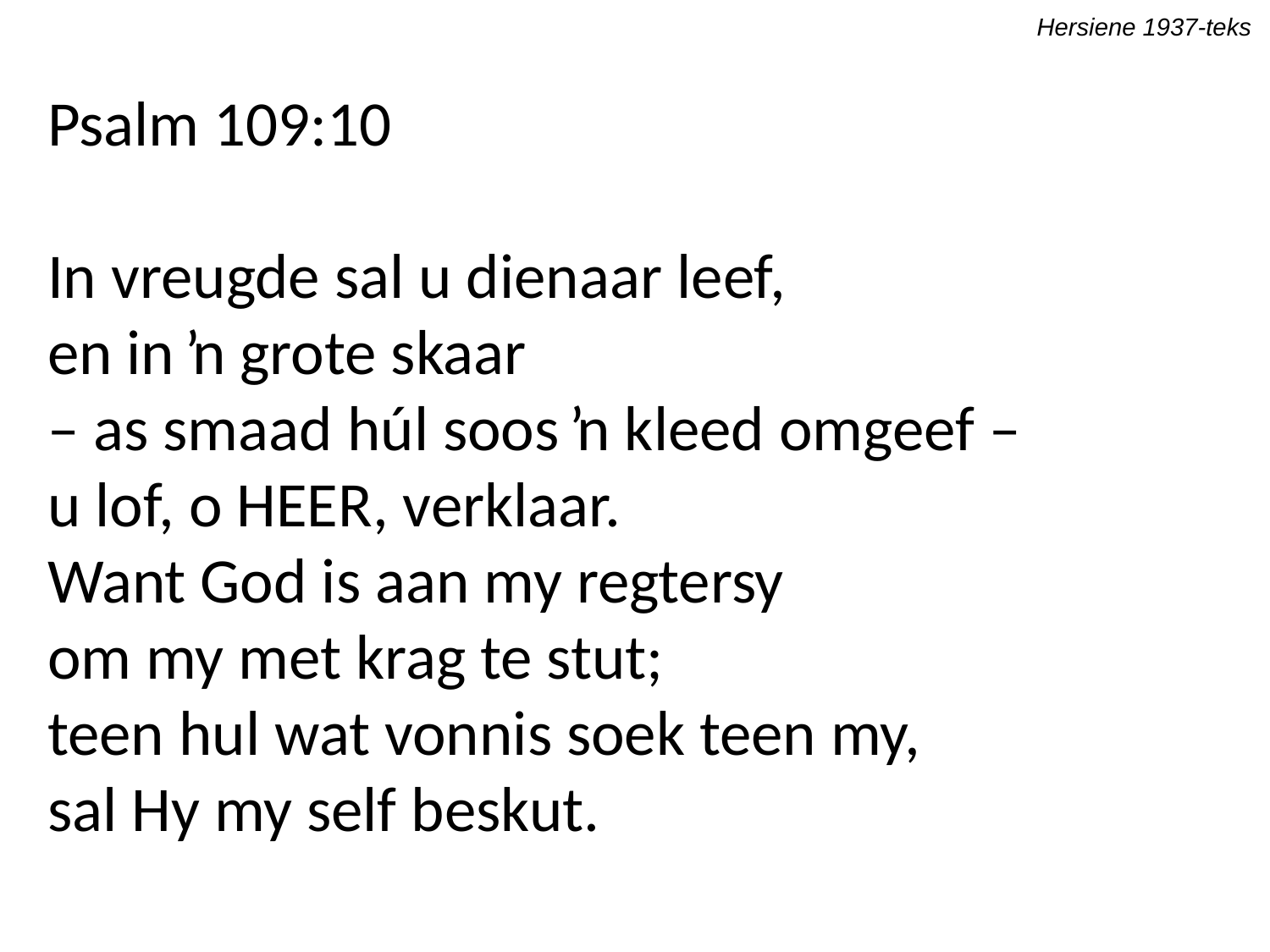

Hersiene 1937-teks
Psalm 109:10

In vreugde sal u dienaar leef,
en in ŉ grote skaar
– as smaad húl soos ŉ kleed omgeef –
u lof, o Heer, verklaar.
Want God is aan my regtersy
om my met krag te stut;
teen hul wat vonnis soek teen my,
sal Hy my self beskut.